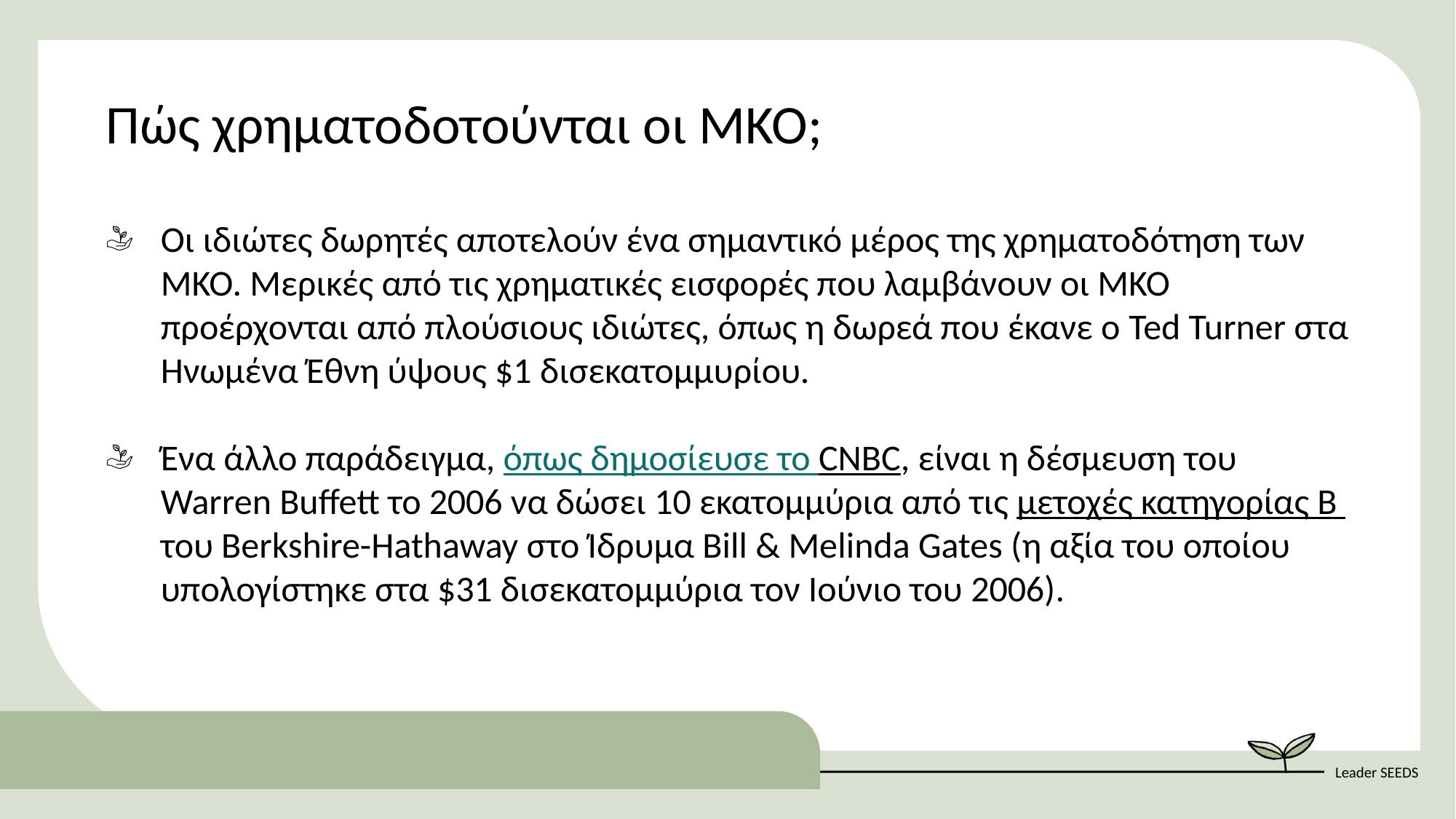

Πώς χρηματοδοτούνται οι ΜΚΟ;
Οι ιδιώτες δωρητές αποτελούν ένα σημαντικό μέρος της χρηματοδότηση των ΜΚΟ. Μερικές από τις χρηματικές εισφορές που λαμβάνουν οι ΜΚΟ προέρχονται από πλούσιους ιδιώτες, όπως η δωρεά που έκανε ο Ted Turner στα Ηνωμένα Έθνη ύψους $1 δισεκατομμυρίου.

Ένα άλλο παράδειγμα, όπως δημοσίευσε το CNBC, είναι η δέσμευση του Warren Buffett το 2006 να δώσει 10 εκατομμύρια από τις μετοχές κατηγορίας Β του Berkshire-Hathaway στο Ίδρυμα Bill & Melinda Gates (η αξία του οποίου υπολογίστηκε στα $31 δισεκατομμύρια τον Ιούνιο του 2006).